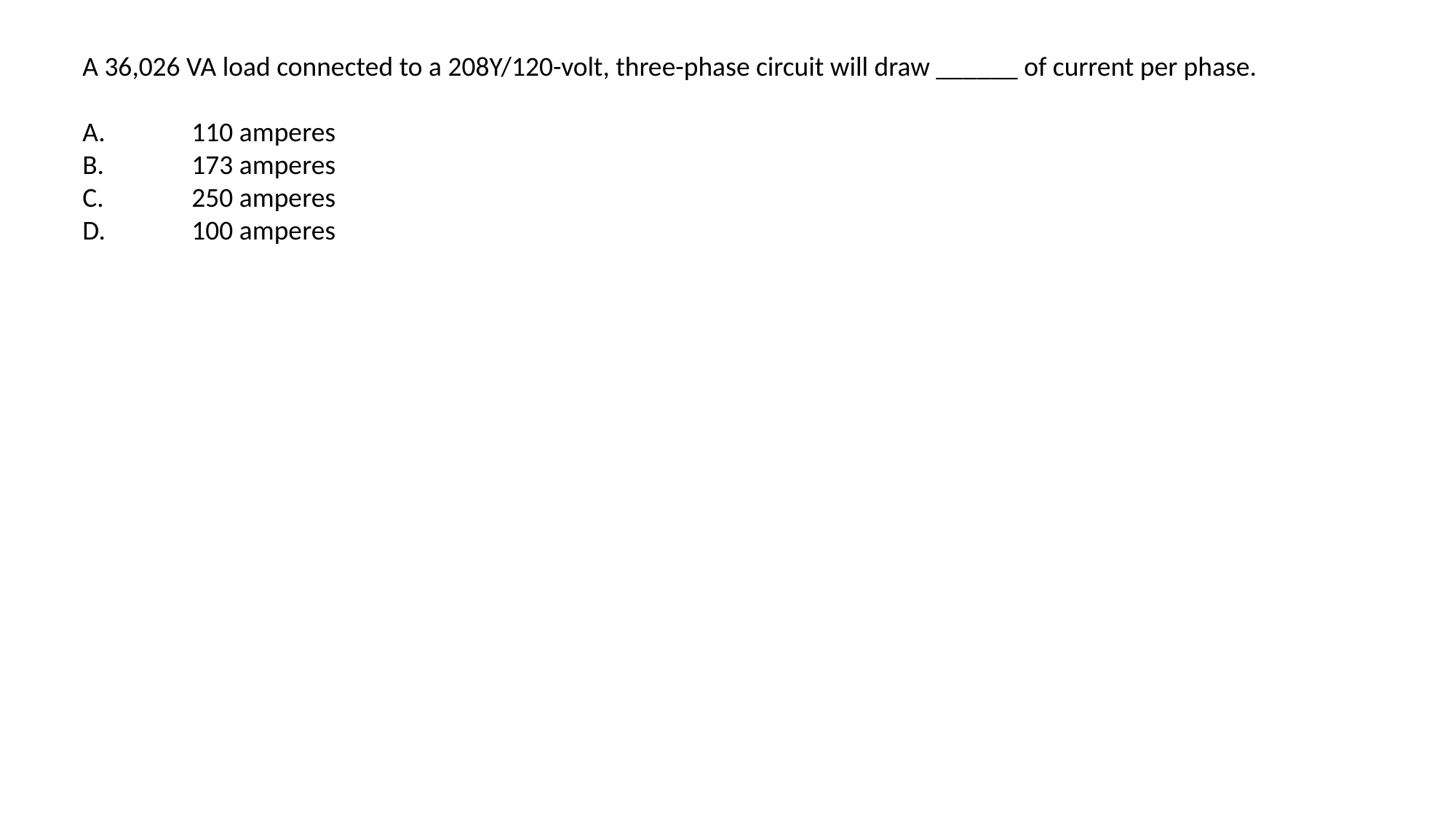

A 36,026 VA load connected to a 208Y/120-volt, three-phase circuit will draw ______ of current per phase.

A.	110 amperes
B.	173 amperes
C.	250 amperes
D.	100 amperes